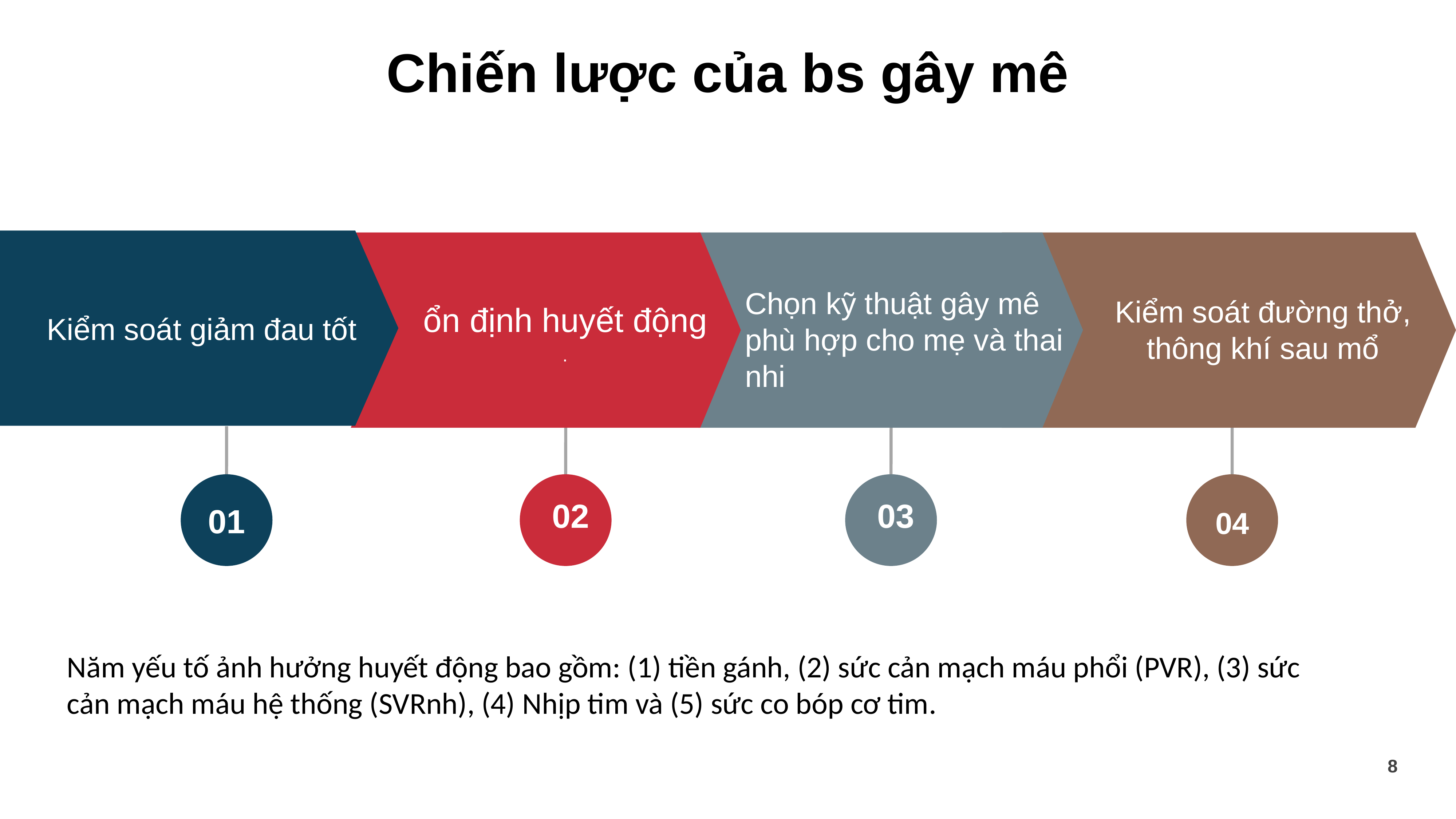

Chiến lược của bs gây mê

Chọn kỹ thuật gây mê phù hợp cho mẹ và thai nhi
Kiểm soát đường thở, thông khí sau mổ
Kiểm soát giảm đau tốt
ổn định huyết động .

02
 03
01
04
Năm yếu tố ảnh hưởng huyết động bao gồm: (1) tiền gánh, (2) sức cản mạch máu phổi (PVR), (3) sức cản mạch máu hệ thống (SVRnh), (4) Nhịp tim và (5) sức co bóp cơ tim.